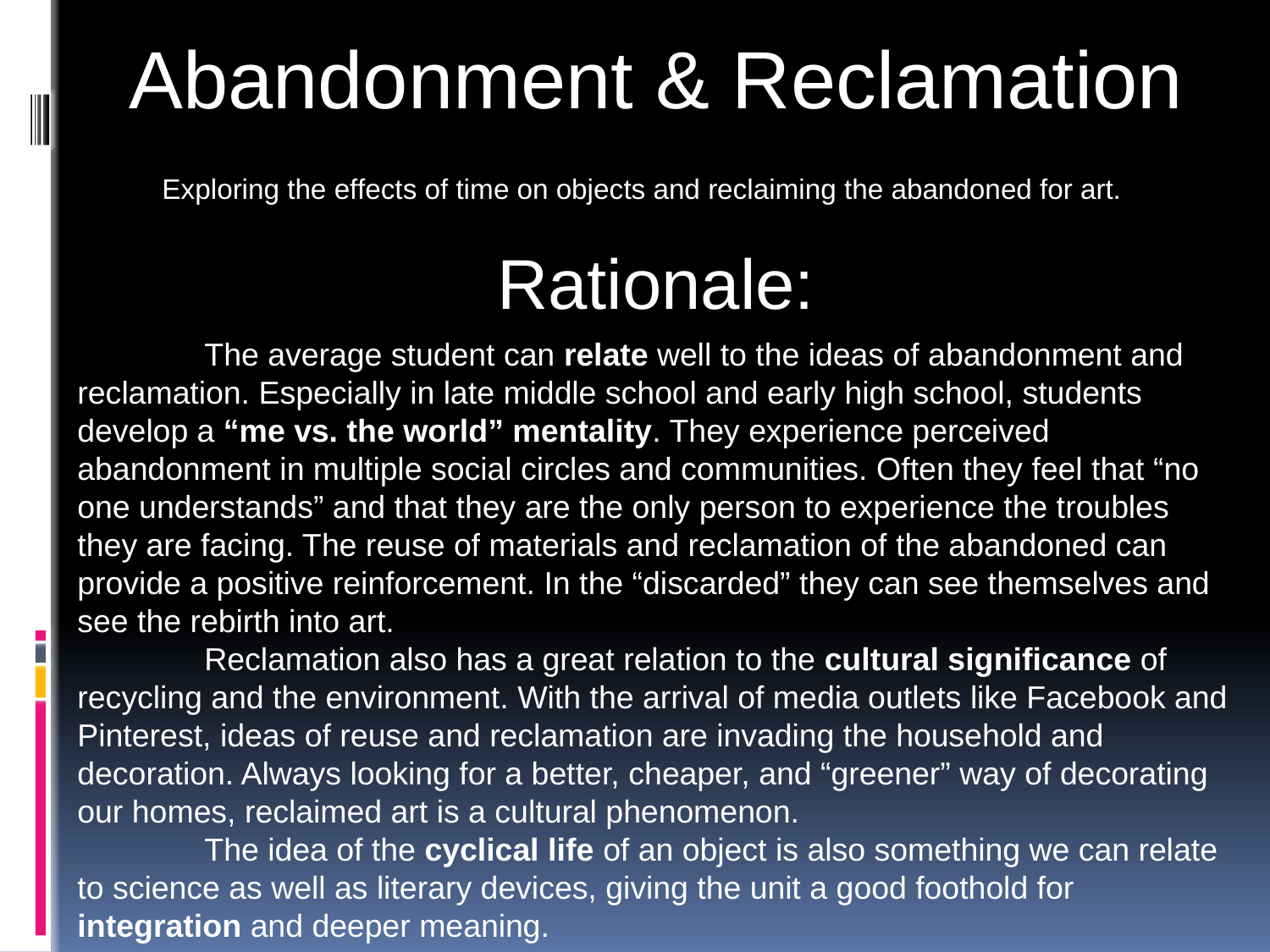

Abandonment & Reclamation
Exploring the effects of time on objects and reclaiming the abandoned for art.
Rationale:
	The average student can relate well to the ideas of abandonment and reclamation. Especially in late middle school and early high school, students develop a “me vs. the world” mentality. They experience perceived abandonment in multiple social circles and communities. Often they feel that “no one understands” and that they are the only person to experience the troubles they are facing. The reuse of materials and reclamation of the abandoned can provide a positive reinforcement. In the “discarded” they can see themselves and see the rebirth into art.
	Reclamation also has a great relation to the cultural significance of recycling and the environment. With the arrival of media outlets like Facebook and Pinterest, ideas of reuse and reclamation are invading the household and decoration. Always looking for a better, cheaper, and “greener” way of decorating our homes, reclaimed art is a cultural phenomenon.
	The idea of the cyclical life of an object is also something we can relate to science as well as literary devices, giving the unit a good foothold for integration and deeper meaning.